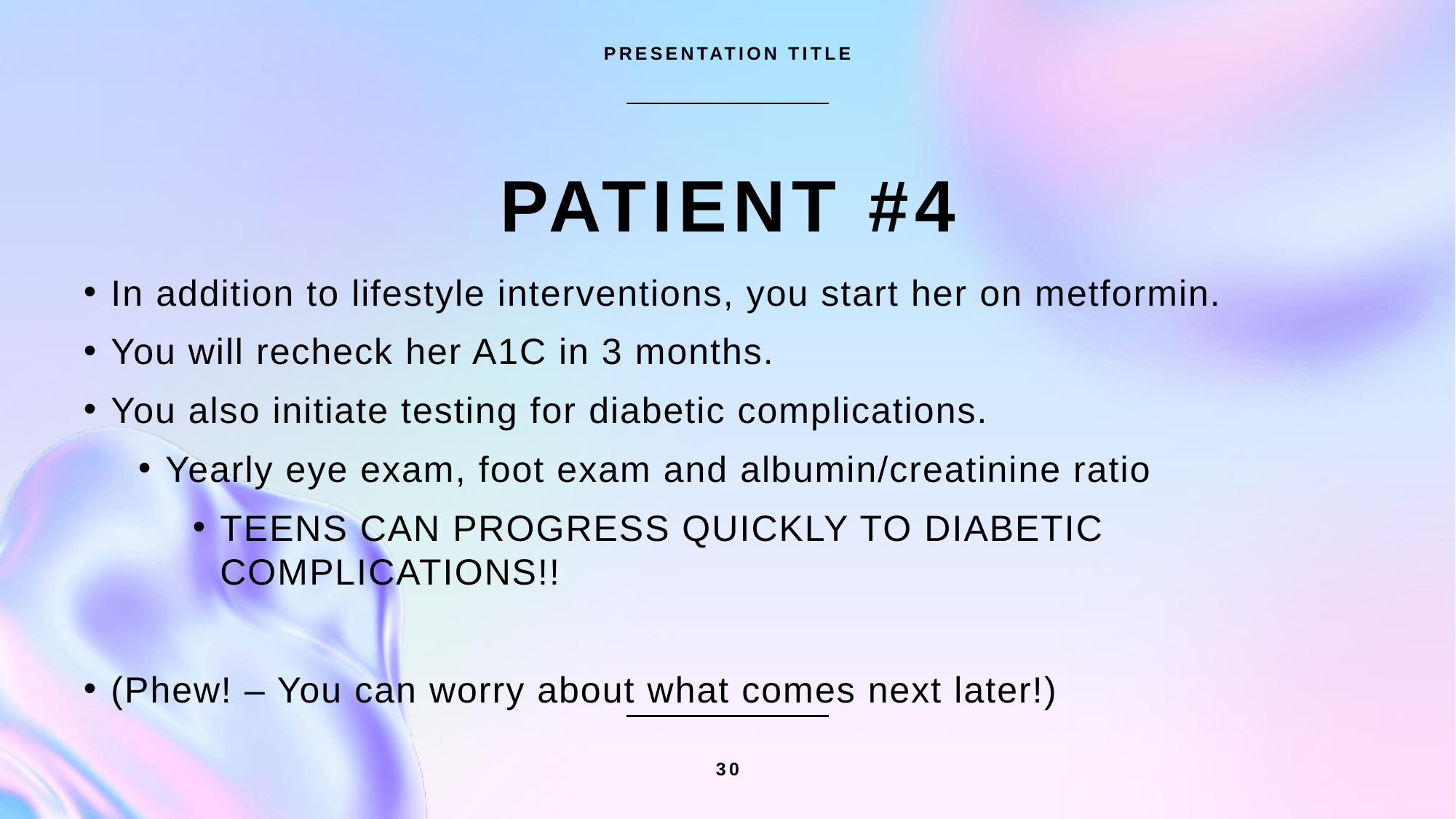

PRESENTATION TITLE
# Patient #4
In addition to lifestyle interventions, you start her on metformin.
You will recheck her A1C in 3 months.
You also initiate testing for diabetic complications.
Yearly eye exam, foot exam and albumin/creatinine ratio
TEENS CAN PROGRESS QUICKLY TO DIABETIC COMPLICATIONS!!

(Phew! – You can worry about what comes next later!)
30